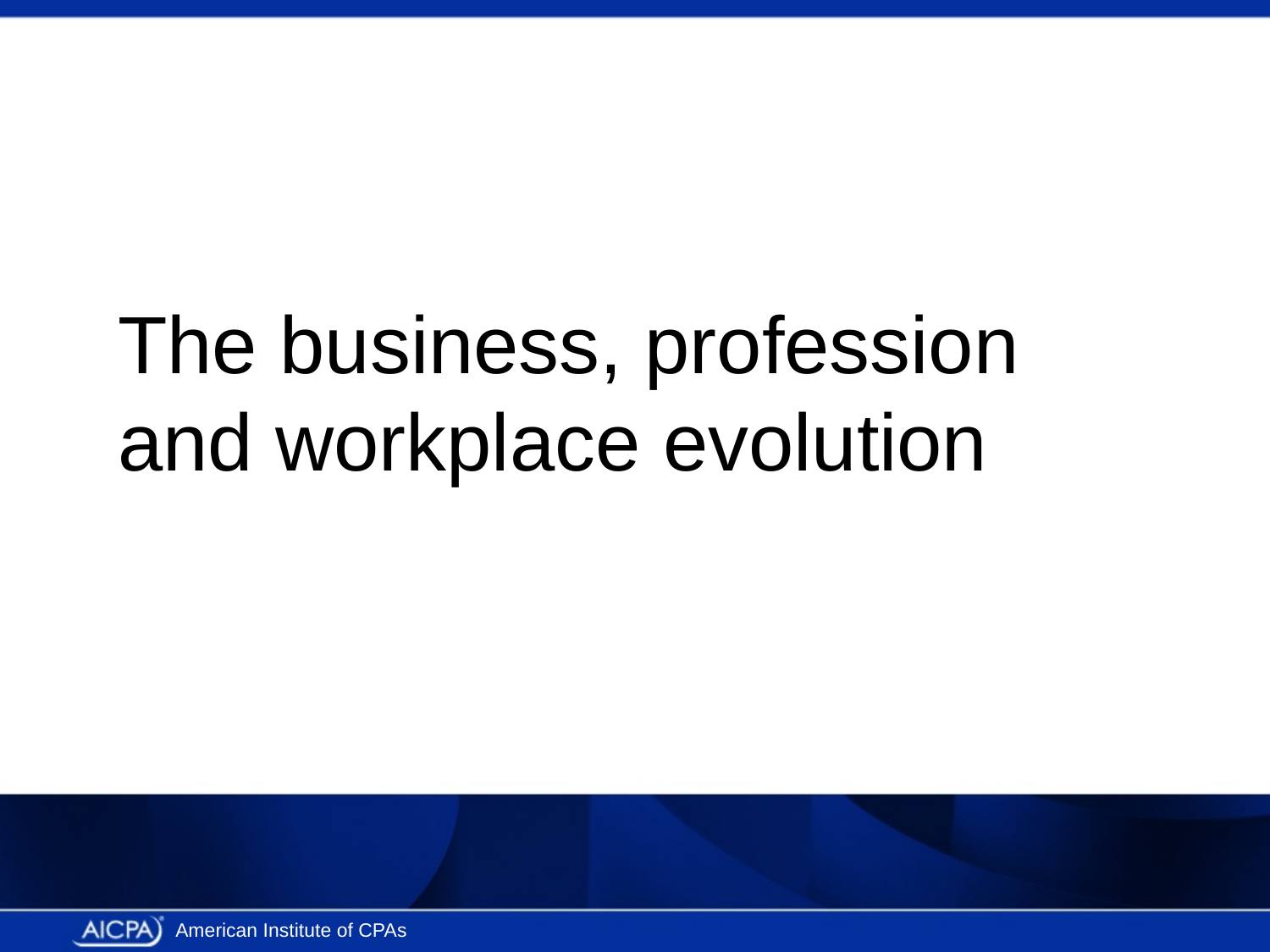

# The business, profession and workplace evolution